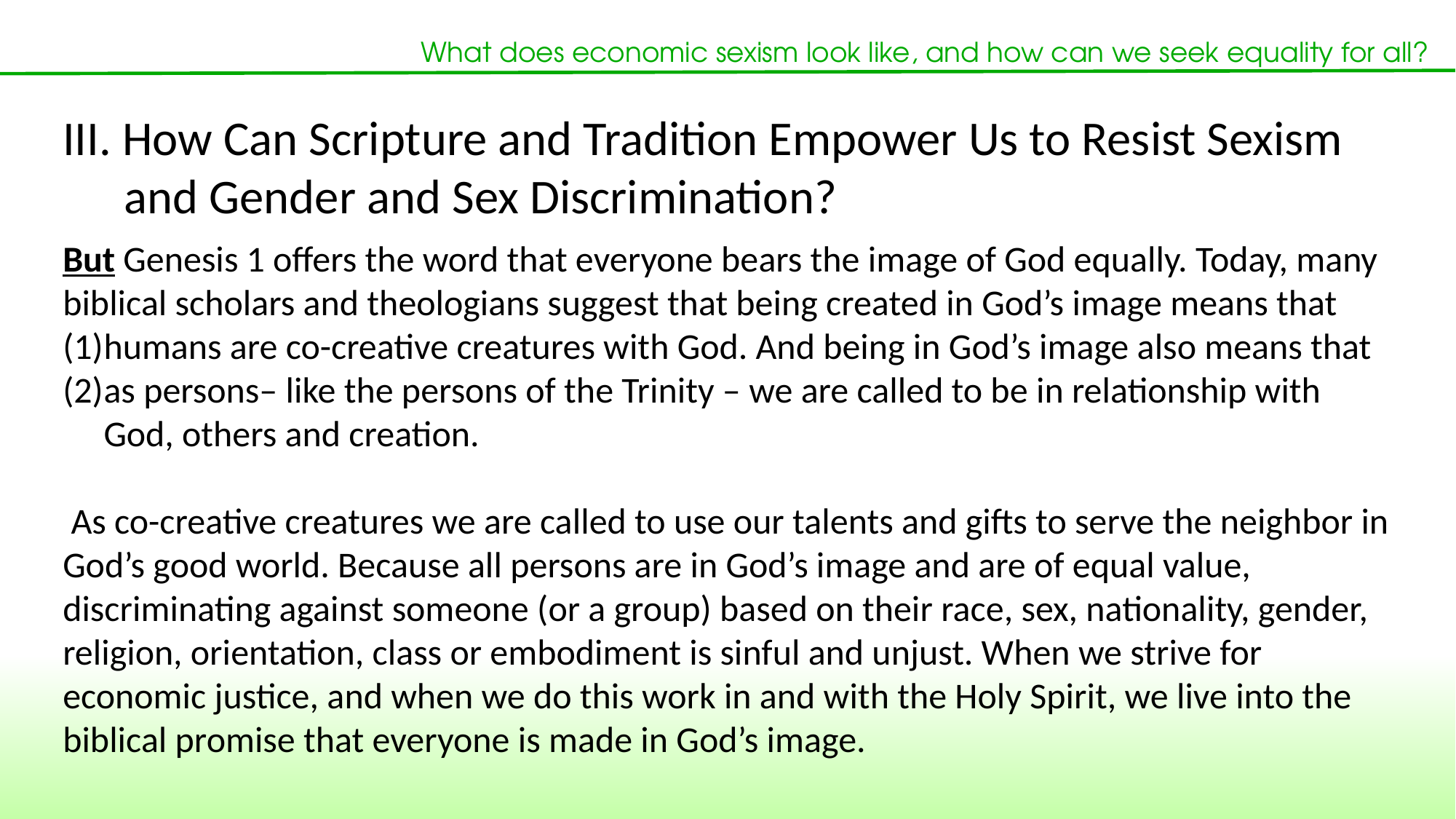

What does economic sexism look like, and how can we seek equality for all?
III. How Can Scripture and Tradition Empower Us to Resist Sexism and Gender and Sex Discrimination?
But Genesis 1 offers the word that everyone bears the image of God equally. Today, many biblical scholars and theologians suggest that being created in God’s image means that
humans are co-creative creatures with God. And being in God’s image also means that
as persons– like the persons of the Trinity – we are called to be in relationship with God, others and creation.

 As co-creative creatures we are called to use our talents and gifts to serve the neighbor in God’s good world. Because all persons are in God’s image and are of equal value, discriminating against someone (or a group) based on their race, sex, nationality, gender, religion, orientation, class or embodiment is sinful and unjust. When we strive for economic justice, and when we do this work in and with the Holy Spirit, we live into the biblical promise that everyone is made in God’s image.